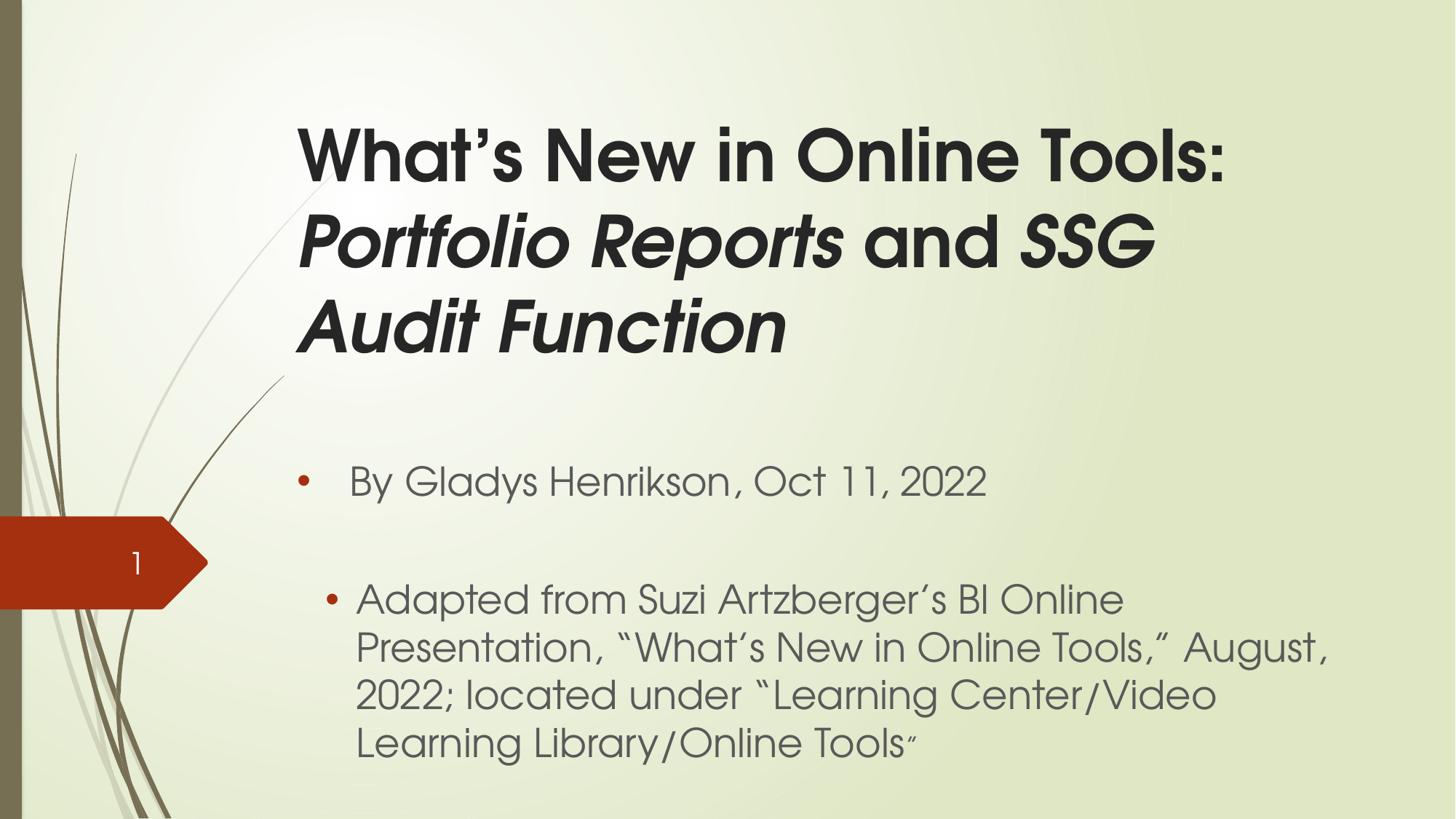

# What’s New in Online Tools: Portfolio Reports and SSG Audit Function
  By Gladys Henrikson, Oct 11, 2022

Adapted from Suzi Artzberger’s BI Online Presentation, “What’s New in Online Tools,” August, 2022; located under “Learning Center/Video Learning Library/Online Tools”
1